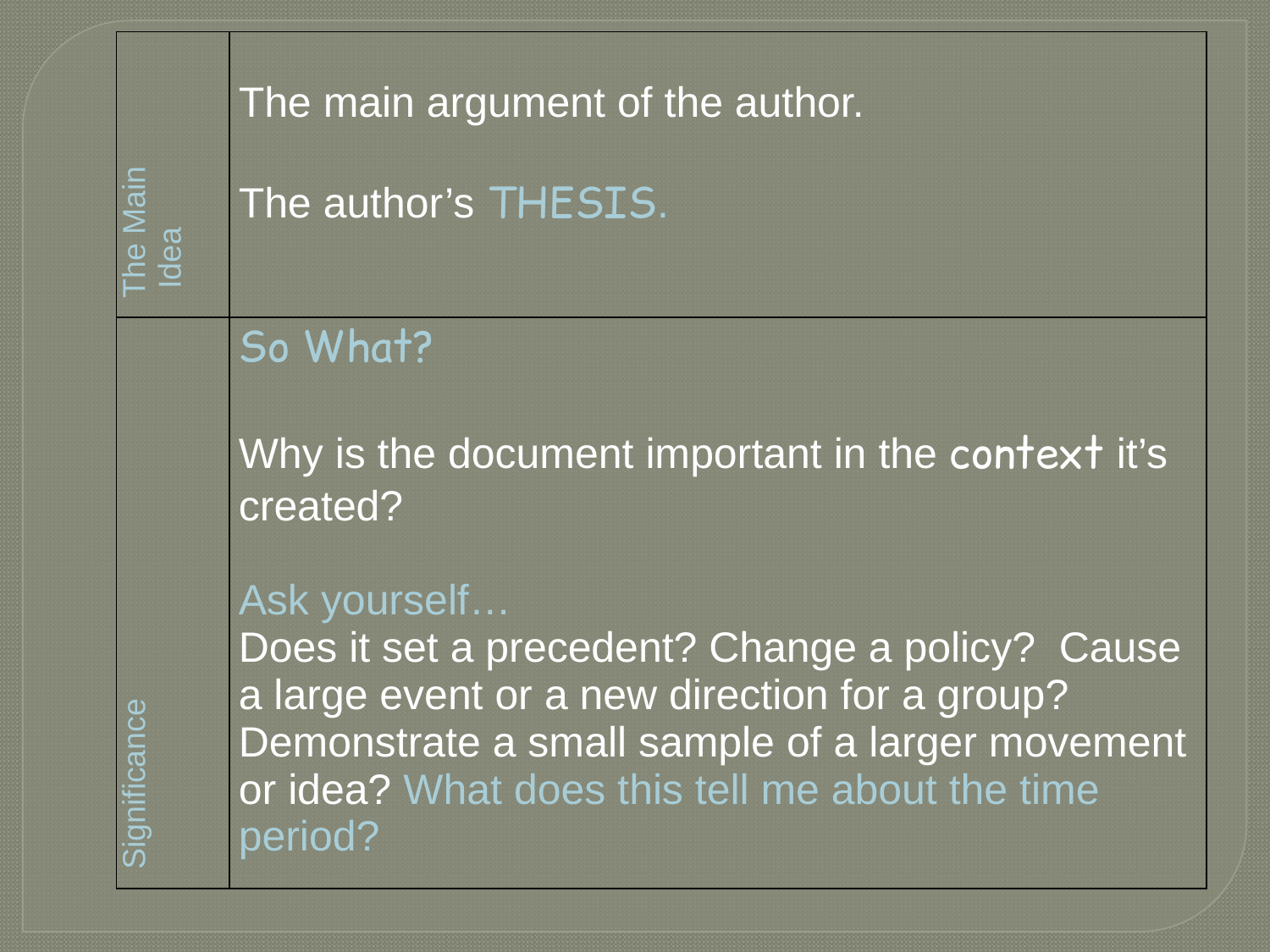

| The Main Idea | The main argument of the author. The author’s THESIS. |
| --- | --- |
| Significance | So What? Why is the document important in the context it’s created? Ask yourself… Does it set a precedent? Change a policy? Cause a large event or a new direction for a group? Demonstrate a small sample of a larger movement or idea? What does this tell me about the time period? |